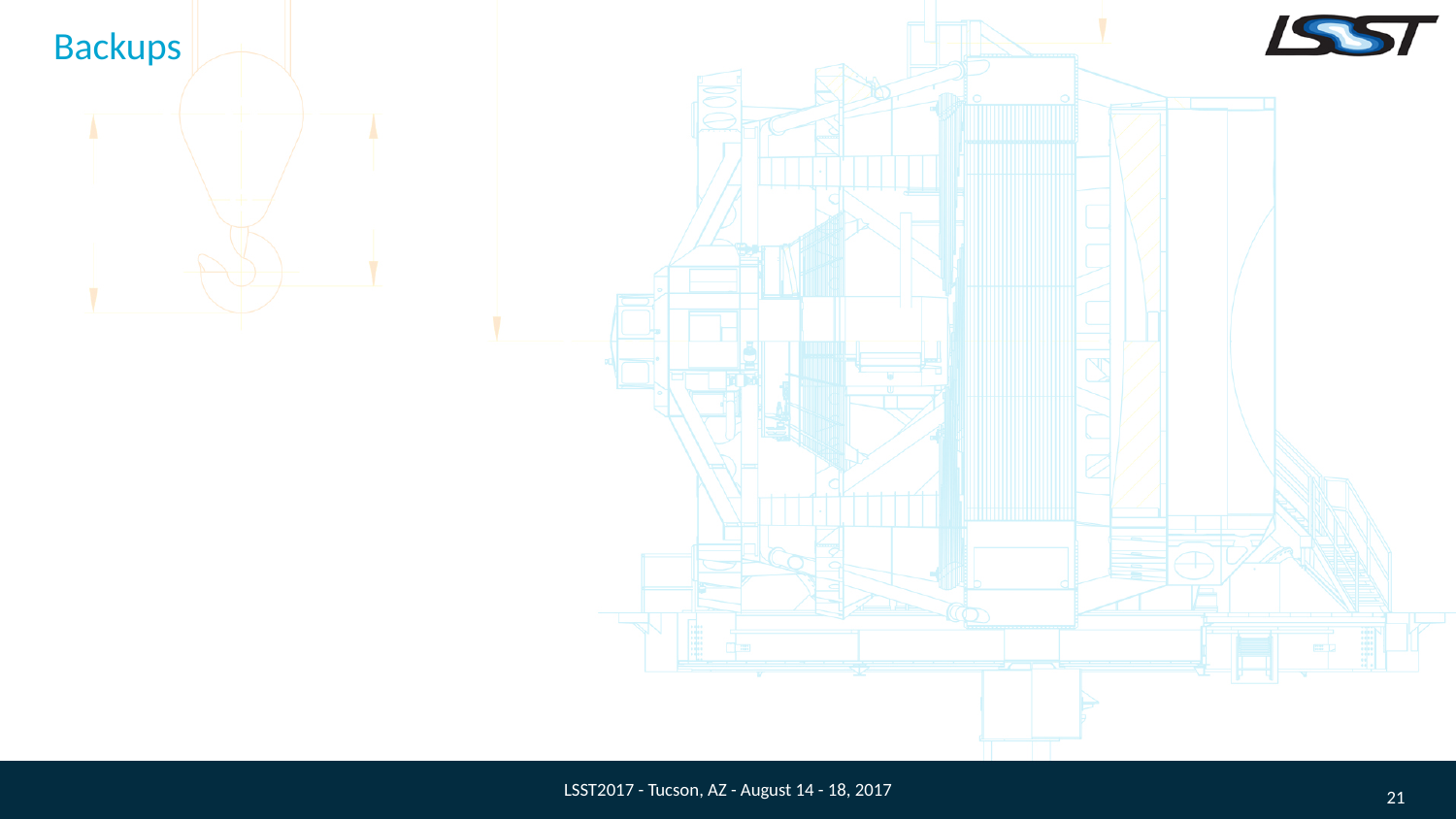

# Backups

LSST2017 - Tucson, AZ - August 14 - 18, 2017
21